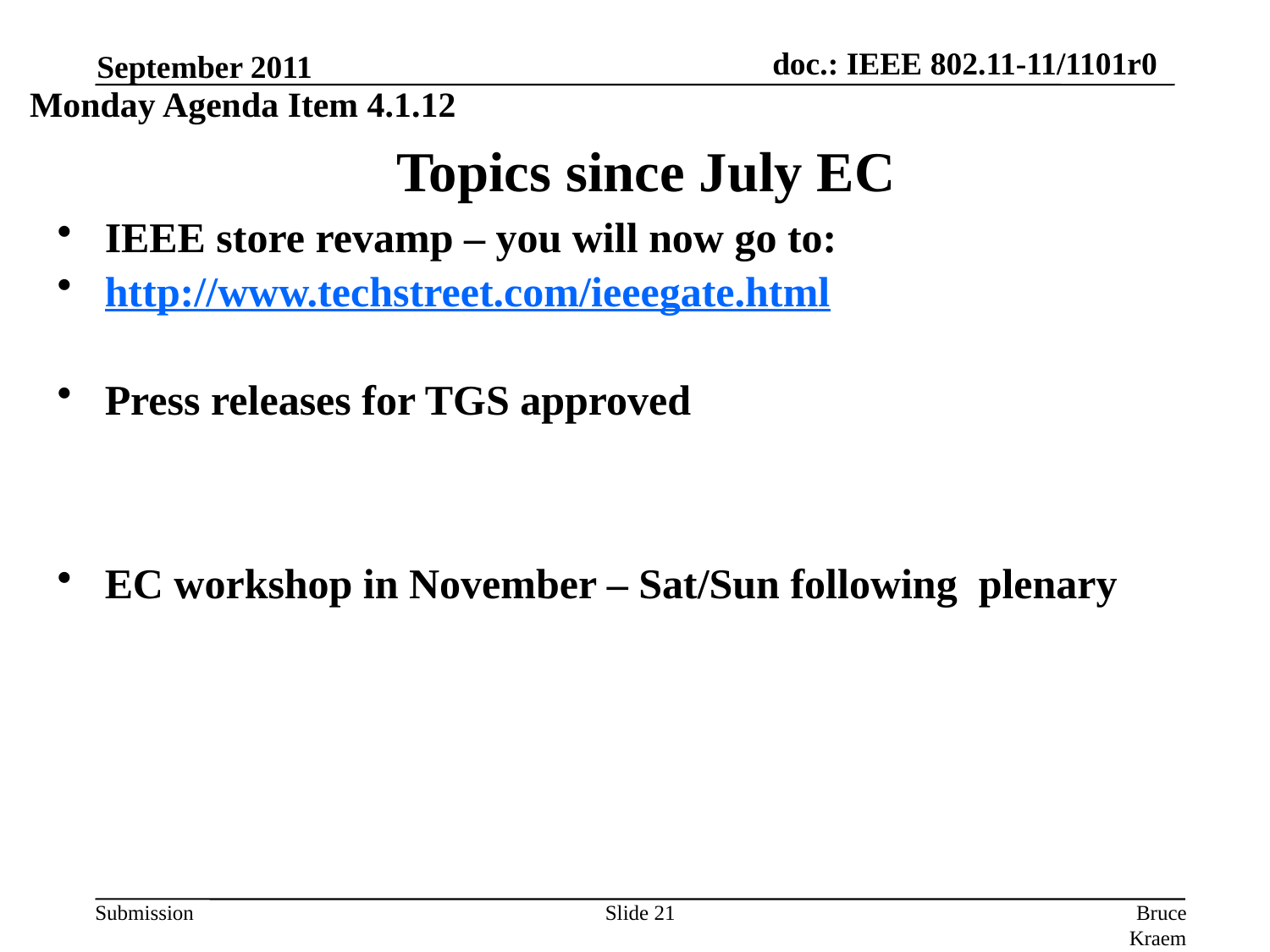

September 2011
Monday Agenda Item 4.1.12
# Topics since July EC
IEEE store revamp – you will now go to:
http://www.techstreet.com/ieeegate.html

Press releases for TGS approved

EC workshop in November – Sat/Sun following  plenary

Slide 21
Bruce Kraemer, Marvell